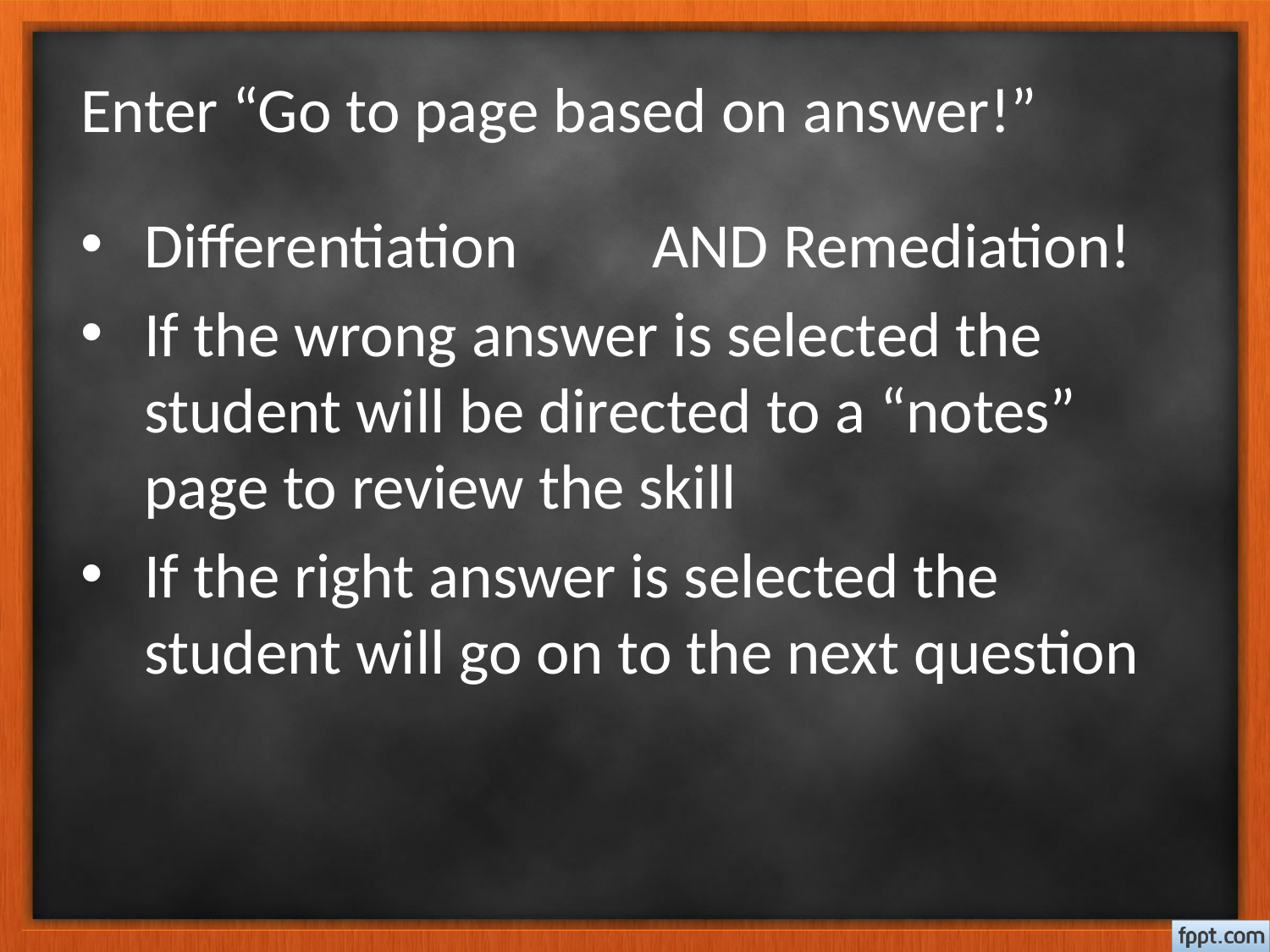

# Enter “Go to page based on answer!”
Differentiation 	AND Remediation!
If the wrong answer is selected the student will be directed to a “notes” page to review the skill
If the right answer is selected the student will go on to the next question